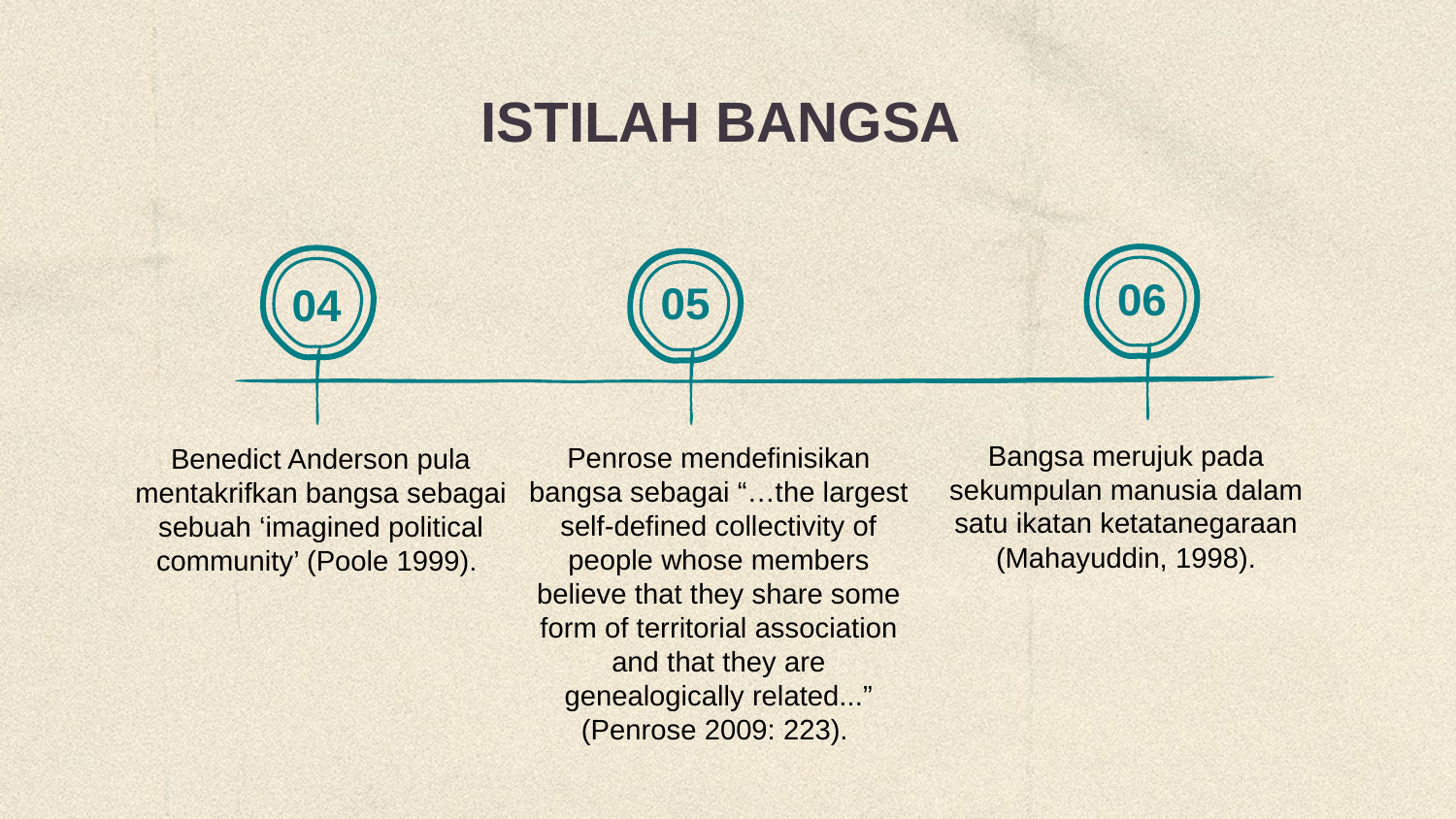

# ISTILAH BANGSA

06
05
04

Bangsa merujuk pada sekumpulan manusia dalam satu ikatan ketatanegaraan (Mahayuddin, 1998).
Penrose mendefinisikan bangsa sebagai “…the largest self-defined collectivity of people whose members believe that they share some form of territorial association and that they are genealogically related...” (Penrose 2009: 223).
Benedict Anderson pula mentakrifkan bangsa sebagai sebuah ‘imagined political community’ (Poole 1999).